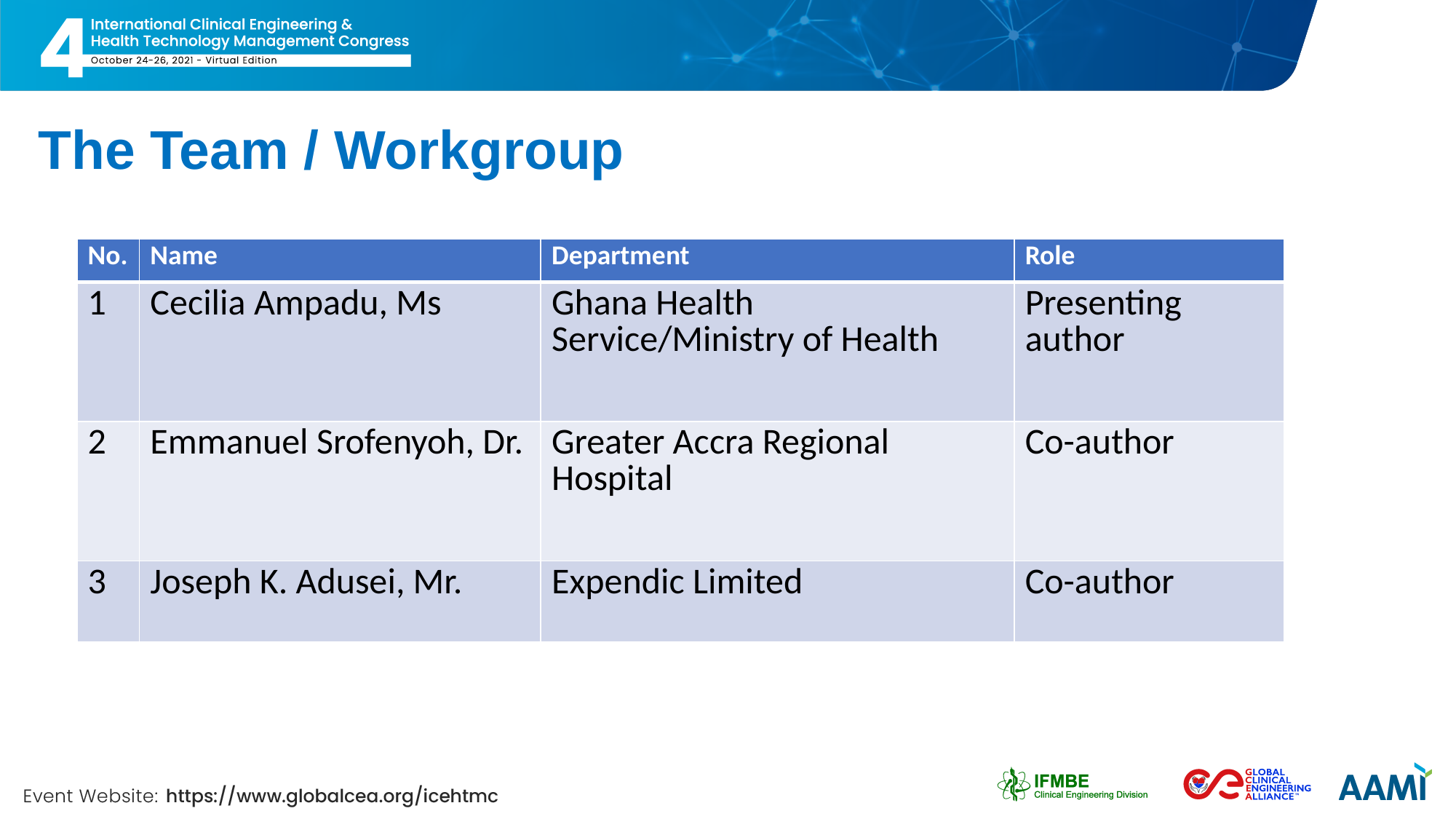

# The Team / Workgroup
| No. | Name | Department | Role |
| --- | --- | --- | --- |
| 1 | Cecilia Ampadu, Ms | Ghana Health Service/Ministry of Health | Presenting author |
| 2 | Emmanuel Srofenyoh, Dr. | Greater Accra Regional Hospital | Co-author |
| 3 | Joseph K. Adusei, Mr. | Expendic Limited | Co-author |